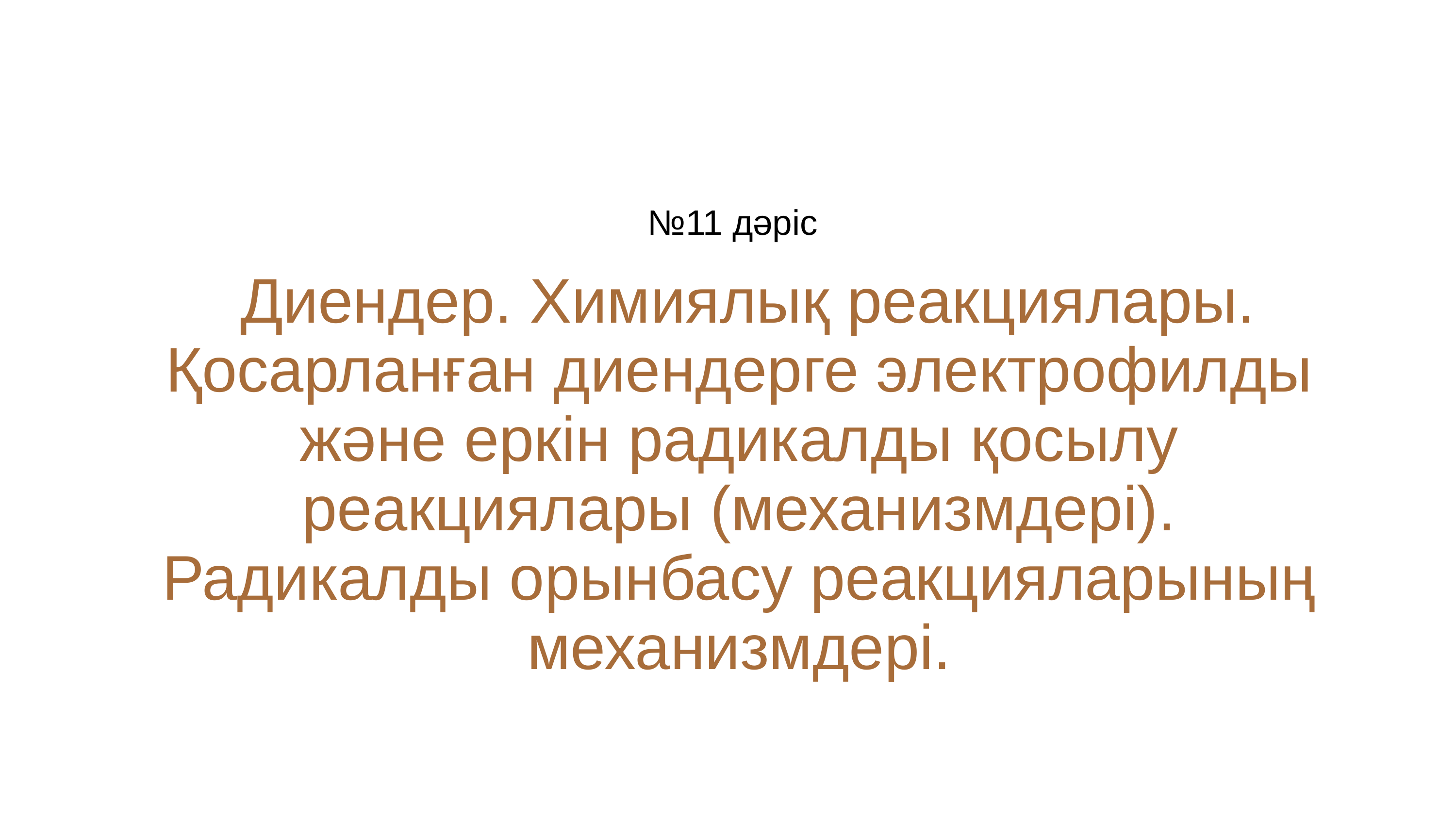

№11 дәріс
 Диендер. Химиялық реакциялары. Қосарланған диендерге электрофилды және еркін радикалды қосылу реакциялары (механизмдері). Радикалды орынбасу реакцияларының механизмдері.